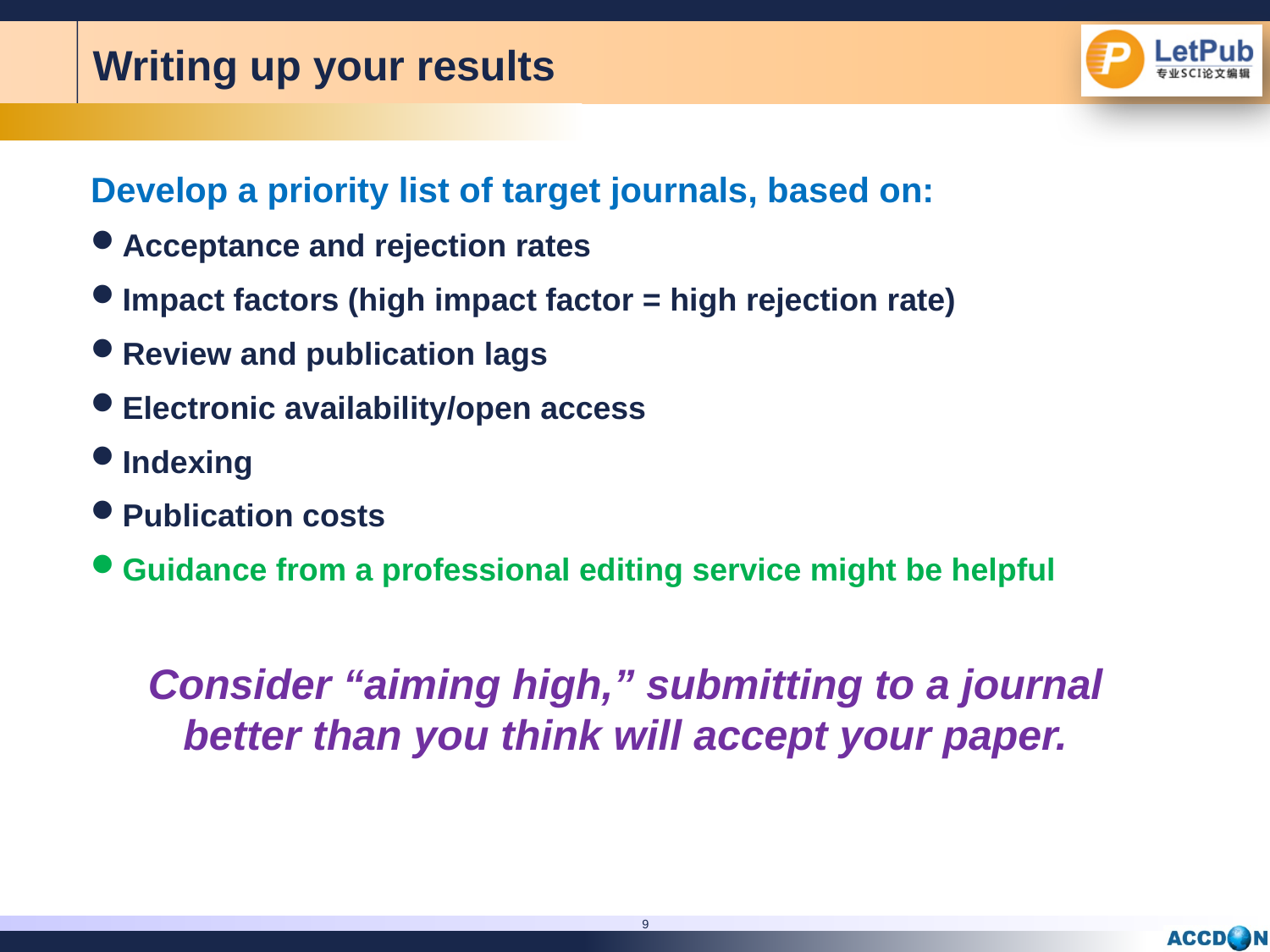

Writing up your results
Develop a priority list of target journals, based on:
Acceptance and rejection rates
Impact factors (high impact factor = high rejection rate)
Review and publication lags
Electronic availability/open access
Indexing
Publication costs
Guidance from a professional editing service might be helpful

Consider “aiming high,” submitting to a journal better than you think will accept your paper.
9